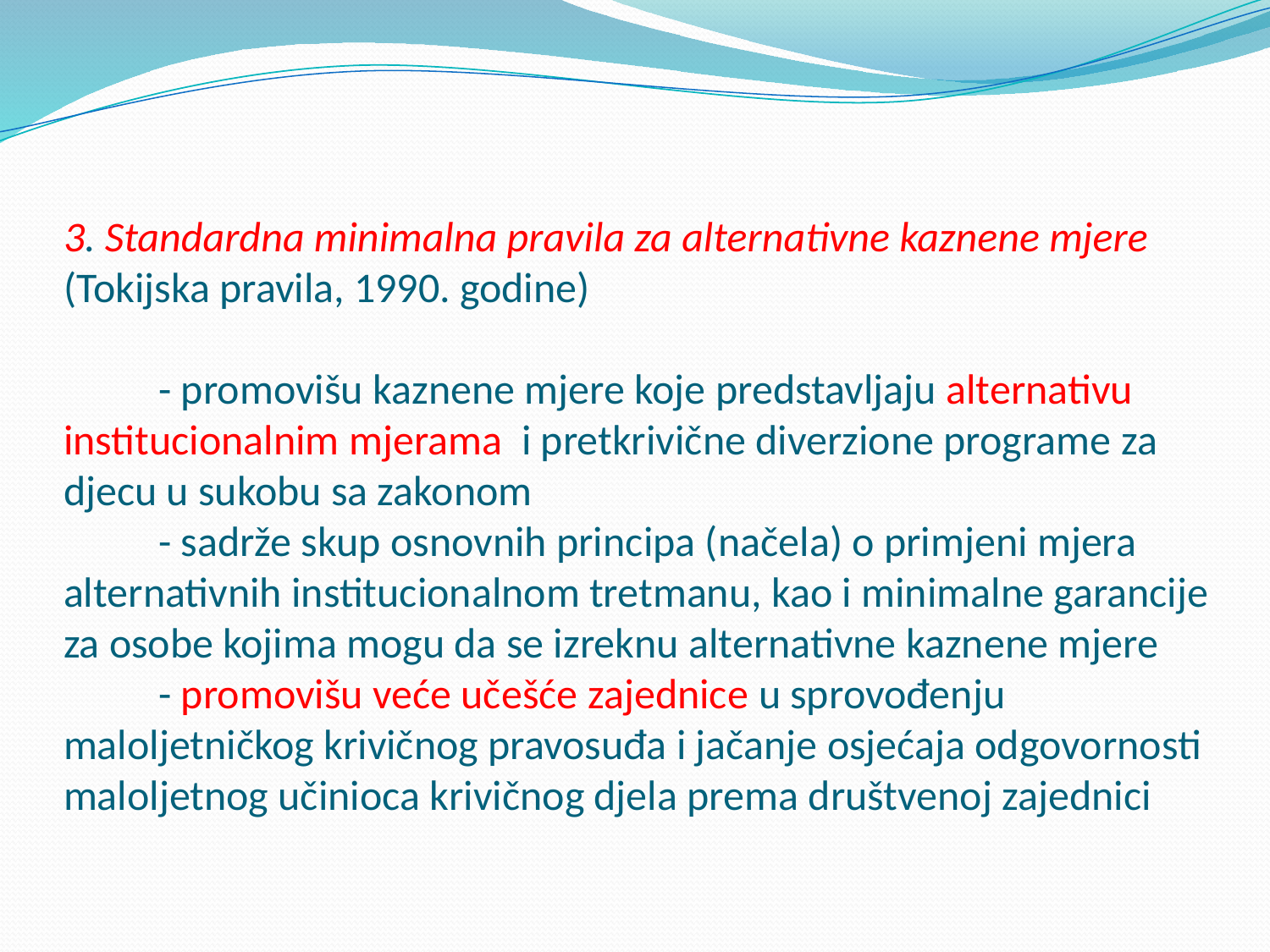

# 3. Standardna minimalna pravila za alternativne kaznene mjere (Tokijska pravila, 1990. godine) - promovišu kaznene mjere koje predstavlјaju alternativu institucionalnim mjerama  i pretkrivične diverzione programe za djecu u sukobu sa zakonom - sadrže skup osnovnih principa (načela) o primjeni mjera alternativnih institucionalnom tretmanu, kao i minimalne garancije za osobe kojima mogu da se izreknu alternativne kaznene mjere - promovišu veće učešće zajednice u sprovođenju malolјetničkog krivičnog pravosuđa i jačanje osjećaja odgovornosti malolјetnog učinioca krivičnog djela prema društvenoj zajednici